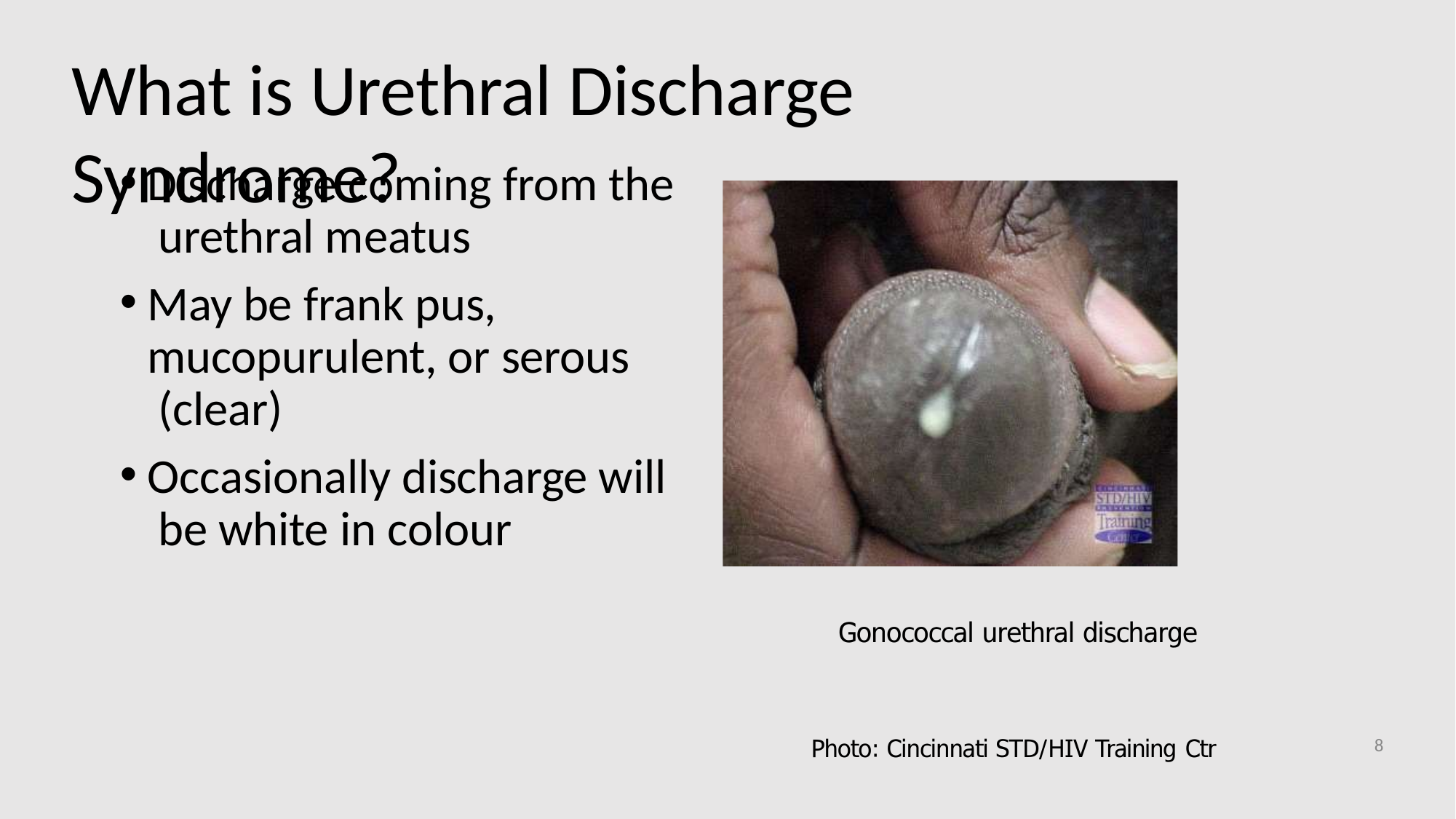

# What is Urethral Discharge Syndrome?
Discharge coming from the  urethral meatus
May be frank pus,  mucopurulent, or serous  (clear)
Occasionally discharge will  be white in colour

Gonococcal urethral discharge
Photo: Cincinnati STD/HIV Training Ctr
8